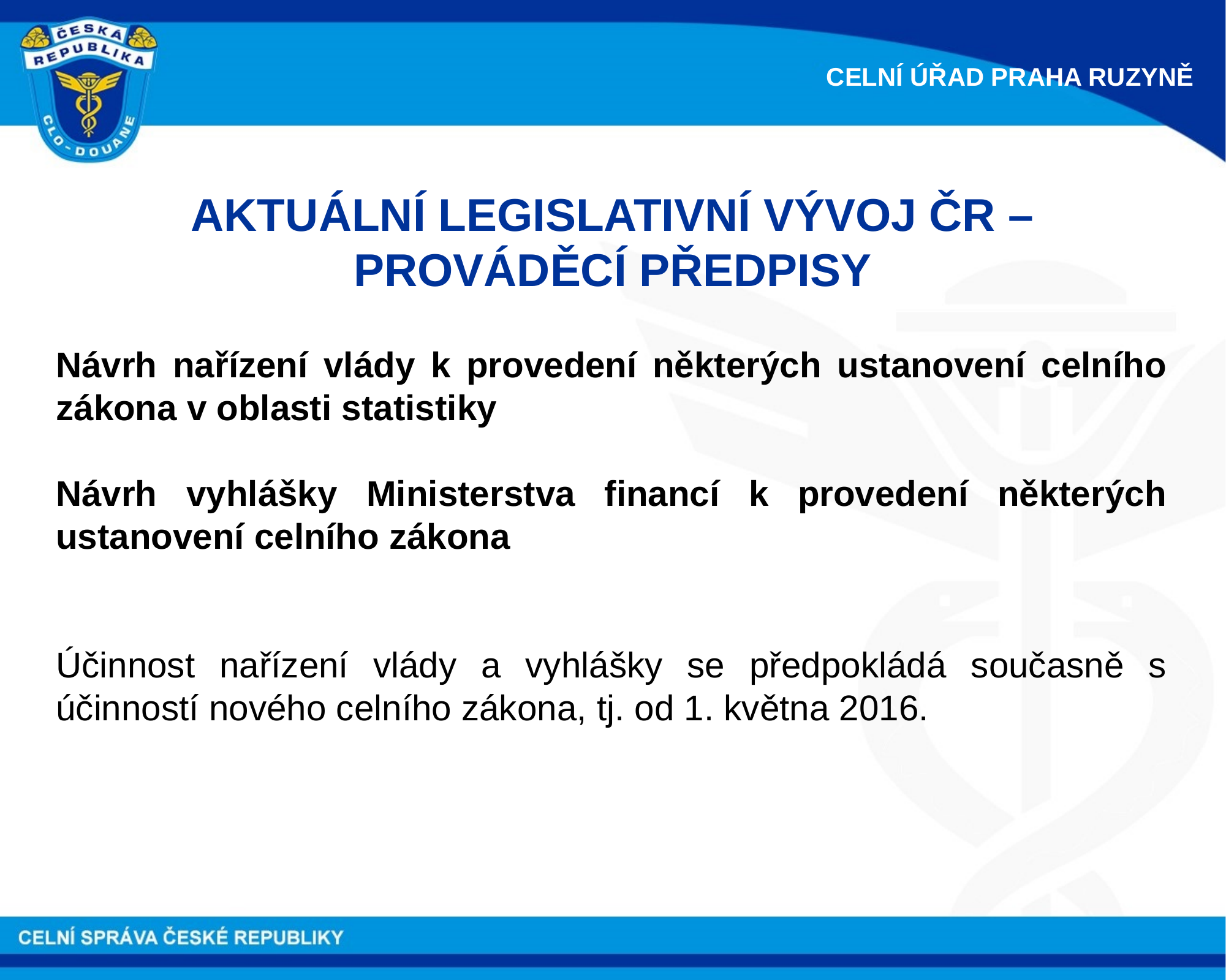

CELNÍ ÚŘAD PRAHA RUZYNĚ
AKTUÁLNÍ LEGISLATIVNÍ VÝVOJ ČR – PROVÁDĚCÍ PŘEDPISY
Návrh nařízení vlády k provedení některých ustanovení celního zákona v oblasti statistiky

Návrh vyhlášky Ministerstva financí k provedení některých ustanovení celního zákona

Účinnost nařízení vlády a vyhlášky se předpokládá současně s účinností nového celního zákona, tj. od 1. května 2016.